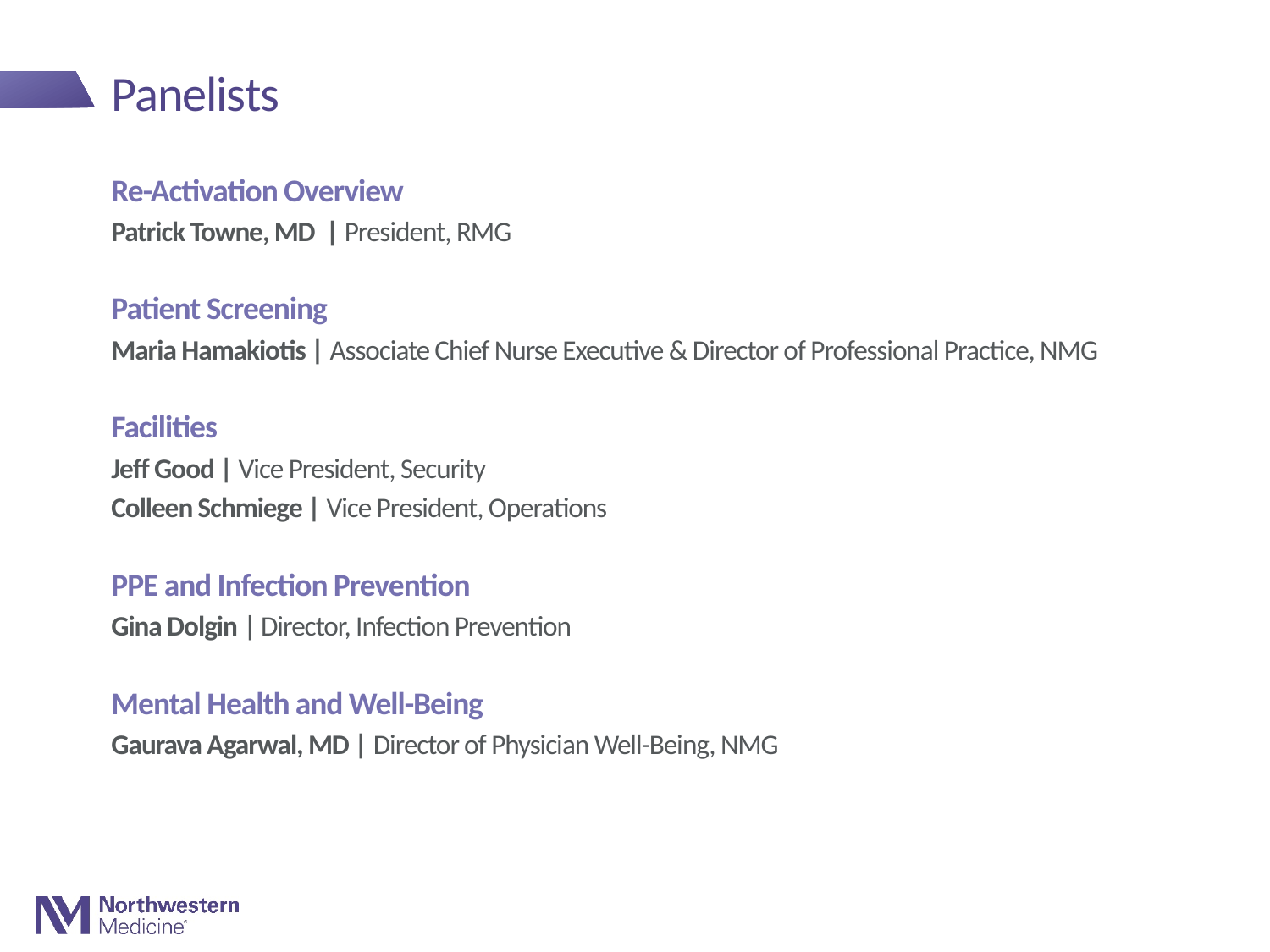

# Panelists
Re-Activation Overview
Patrick Towne, MD  | President, RMG

Patient Screening
Maria Hamakiotis | Associate Chief Nurse Executive & Director of Professional Practice, NMG

Facilities
Jeff Good | Vice President, Security
Colleen Schmiege | Vice President, Operations

PPE and Infection Prevention
Gina Dolgin | Director, Infection Prevention

Mental Health and Well-Being
Gaurava Agarwal, MD | Director of Physician Well-Being, NMG